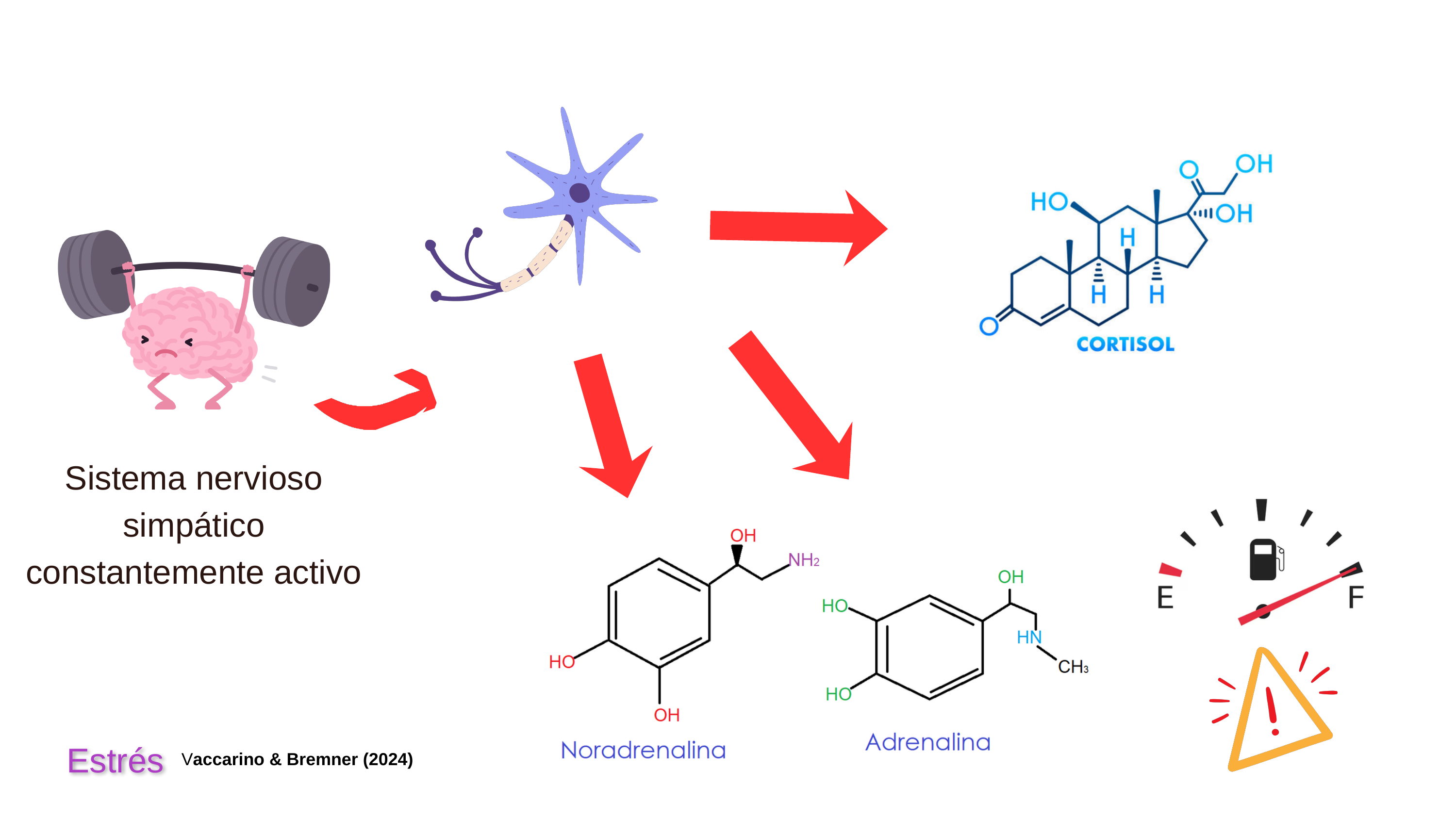

Sistema nervioso simpático constantemente activo

Estrés
Vaccarino & Bremner (2024)